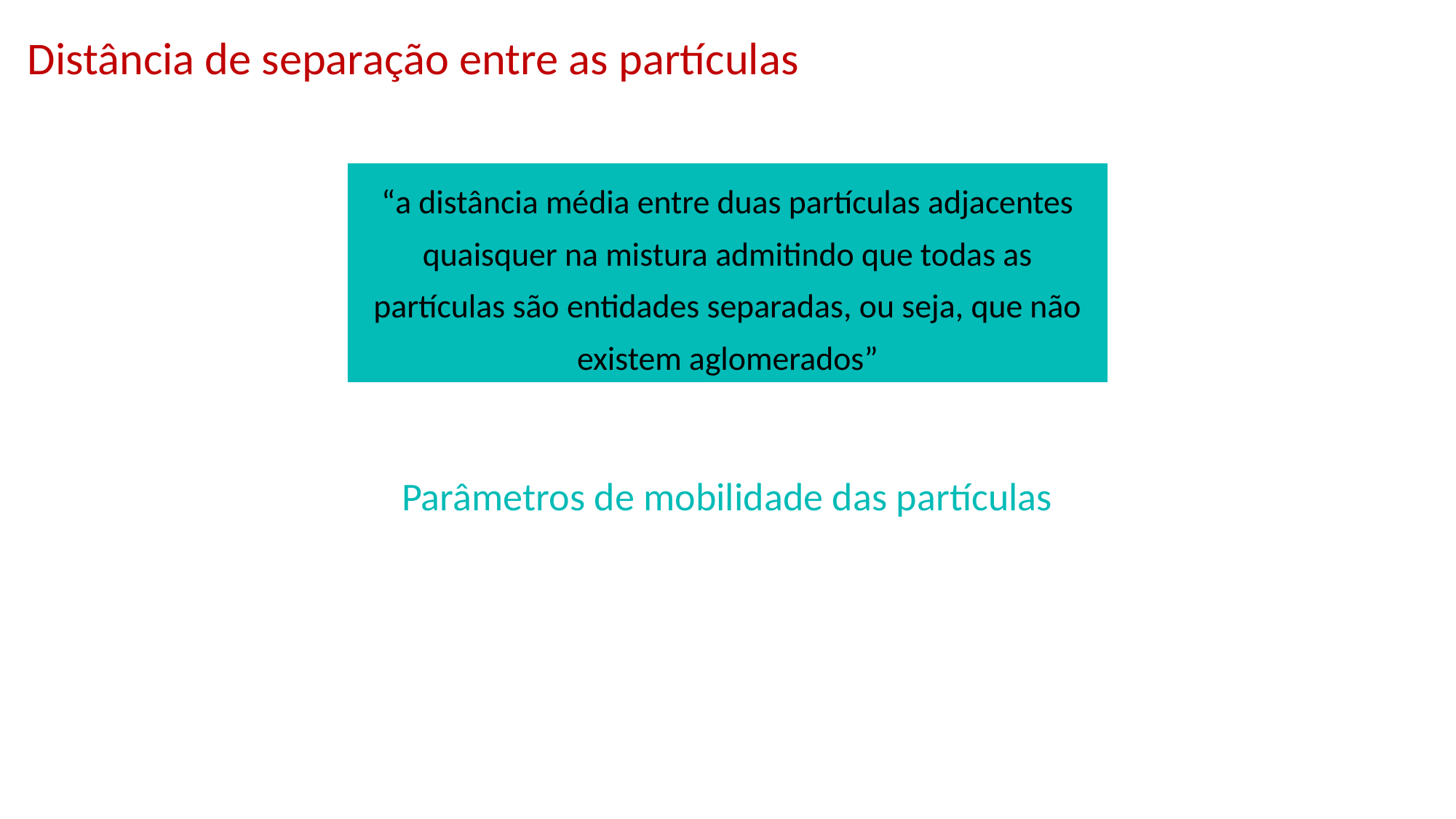

Distância de separação entre as partículas
“a distância média entre duas partículas adjacentes quaisquer na mistura admitindo que todas as partículas são entidades separadas, ou seja, que não existem aglomerados”
Parâmetros de mobilidade das partículas